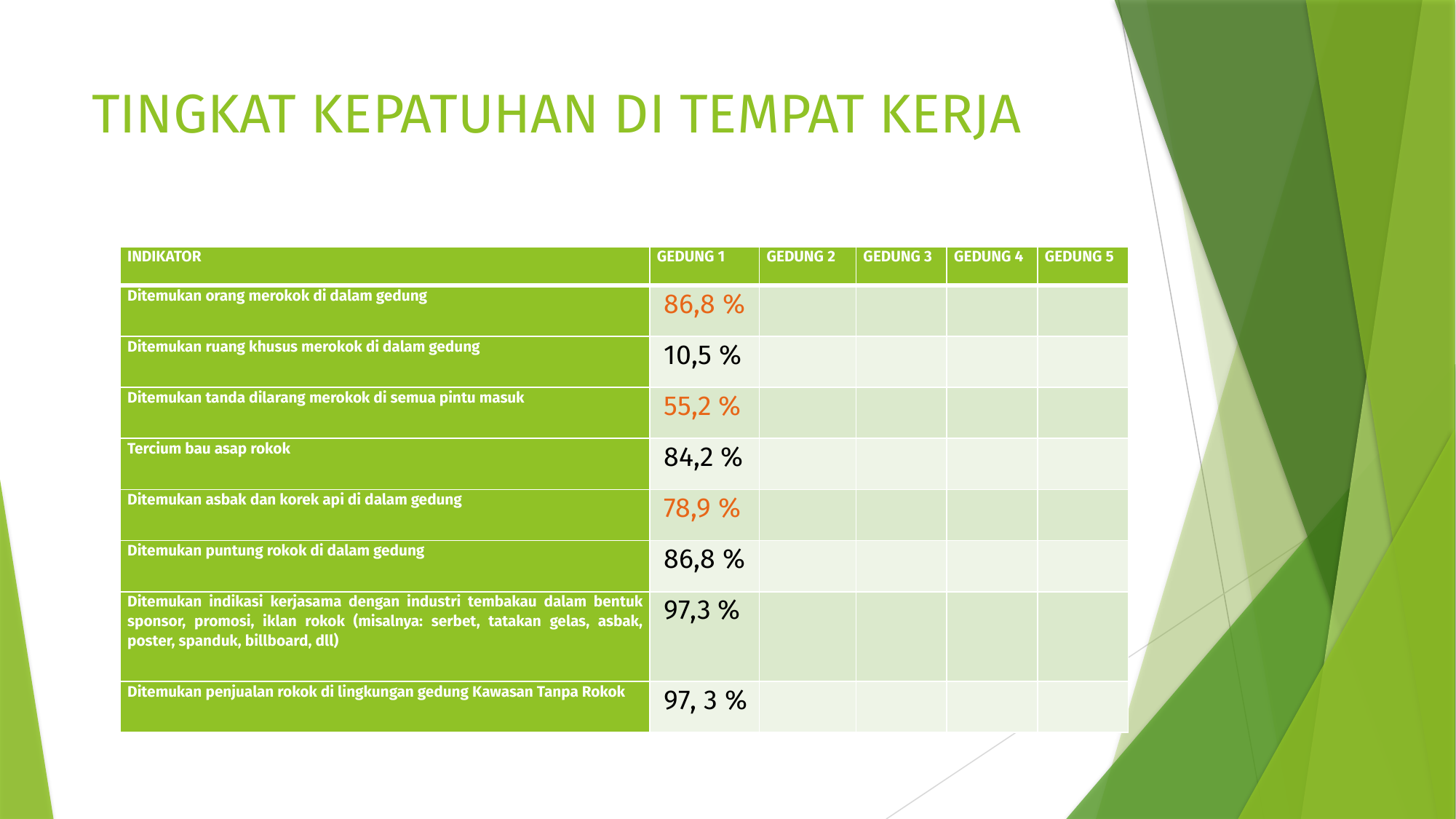

# TINGKAT KEPATUHAN DI TEMPAT KERJA
| INDIKATOR | GEDUNG 1 | GEDUNG 2 | GEDUNG 3 | GEDUNG 4 | GEDUNG 5 |
| --- | --- | --- | --- | --- | --- |
| Ditemukan orang merokok di dalam gedung | 86,8 % |  |  |  |  |
| Ditemukan ruang khusus merokok di dalam gedung | 10,5 % |  |  |  |  |
| Ditemukan tanda dilarang merokok di semua pintu masuk | 55,2 % |  |  |  |  |
| Tercium bau asap rokok | 84,2 % |  |  |  |  |
| Ditemukan asbak dan korek api di dalam gedung | 78,9 % |  |  |  |  |
| Ditemukan puntung rokok di dalam gedung | 86,8 % |  |  |  |  |
| Ditemukan indikasi kerjasama dengan industri tembakau dalam bentuk sponsor, promosi, iklan rokok (misalnya: serbet, tatakan gelas, asbak, poster, spanduk, billboard, dll) | 97,3 % |  |  |  |  |
| Ditemukan penjualan rokok di lingkungan gedung Kawasan Tanpa Rokok | 97, 3 % |  |  |  |  |